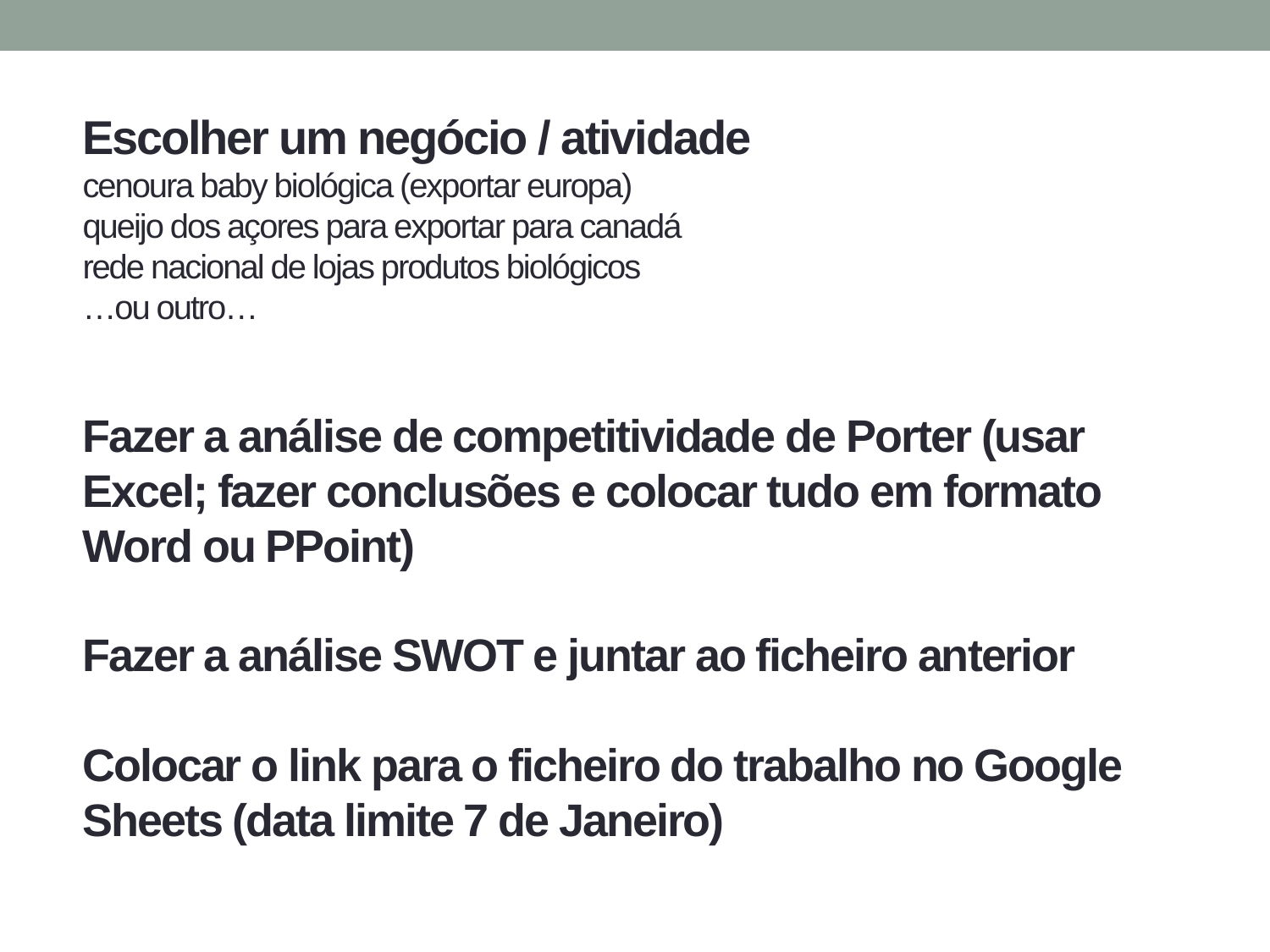

# Escolher um negócio / atividade cenoura baby biológica (exportar europa) queijo dos açores para exportar para canadá rede nacional de lojas produtos biológicos …ou outro… Fazer a análise de competitividade de Porter (usar Excel; fazer conclusões e colocar tudo em formato Word ou PPoint) Fazer a análise SWOT e juntar ao ficheiro anterior Colocar o link para o ficheiro do trabalho no Google Sheets (data limite 7 de Janeiro)